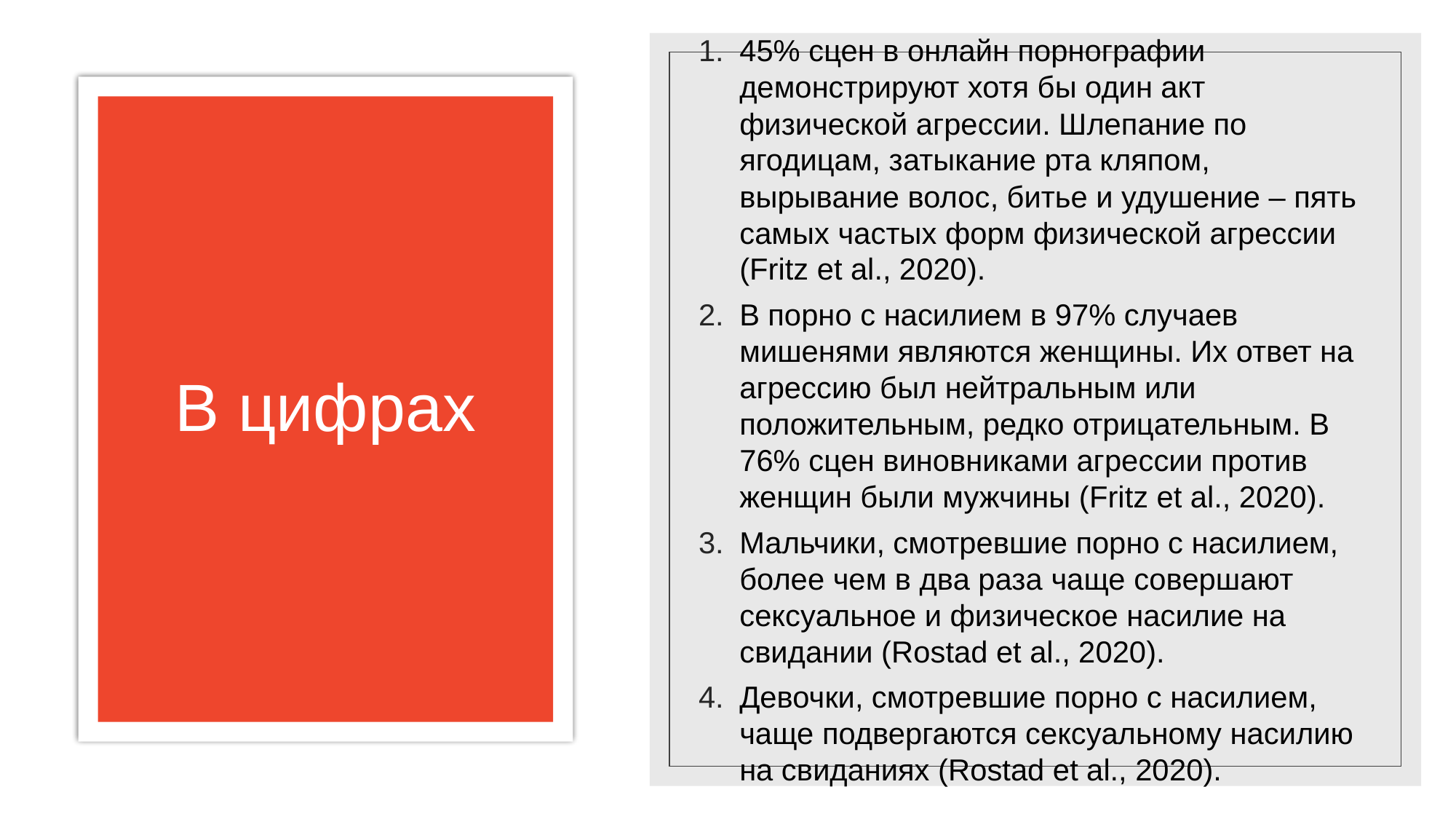

45% сцен в онлайн порнографии демонстрируют хотя бы один акт физической агрессии. Шлепание по ягодицам, затыкание рта кляпом, вырывание волос, битье и удушение – пять самых частых форм физической агрессии (Fritz et al., 2020).
В порно с насилием в 97% случаев мишенями являются женщины. Их ответ на агрессию был нейтральным или положительным, редко отрицательным. В 76% сцен виновниками агрессии против женщин были мужчины (Fritz et al., 2020).
Мальчики, смотревшие порно с насилием, более чем в два раза чаще совершают сексуальное и физическое насилие на свидании (Rostad et al., 2020).
Девочки, смотревшие порно с насилием, чаще подвергаются сексуальному насилию на свиданиях (Rostad et al., 2020).
# В цифрах